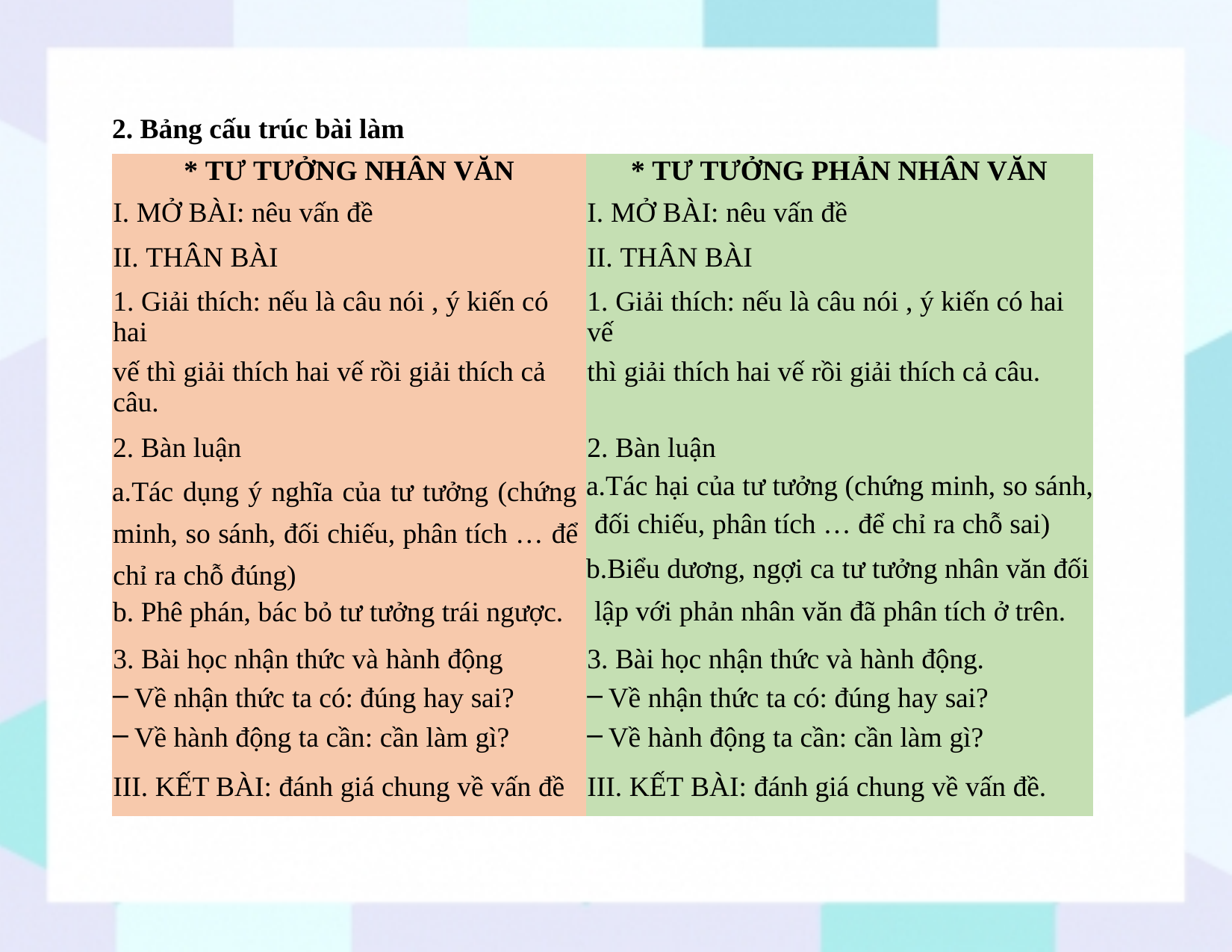

2. Bảng cấu trúc bài làm
| \* TƯ TƯỞNG NHÂN VĂN | \* TƯ TƯỞNG PHẢN NHÂN VĂN |
| --- | --- |
| I. MỞ BÀI: nêu vấn đề | I. MỞ BÀI: nêu vấn đề |
| II. THÂN BÀI | II. THÂN BÀI |
| 1. Giải thích: nếu là câu nói , ý kiến có hai vế thì giải thích hai vế rồi giải thích cả câu. | 1. Giải thích: nếu là câu nói , ý kiến có hai vế thì giải thích hai vế rồi giải thích cả câu. |
| Bàn luận Tác dụng ý nghĩa của tư tưởng (chứng minh, so sánh, đối chiếu, phân tích … để chỉ ra chỗ đúng) Phê phán, bác bỏ tư tưởng trái ngược. | Bàn luận Tác hại của tư tưởng (chứng minh, so sánh, đối chiếu, phân tích … để chỉ ra chỗ sai) Biểu dương, ngợi ca tư tưởng nhân văn đối lập với phản nhân văn đã phân tích ở trên. |
| 3. Bài học nhận thức và hành động Về nhận thức ta có: đúng hay sai? Về hành động ta cần: cần làm gì? | 3. Bài học nhận thức và hành động. Về nhận thức ta có: đúng hay sai? Về hành động ta cần: cần làm gì? |
| III. KẾT BÀI: đánh giá chung về vấn đề | III. KẾT BÀI: đánh giá chung về vấn đề. |